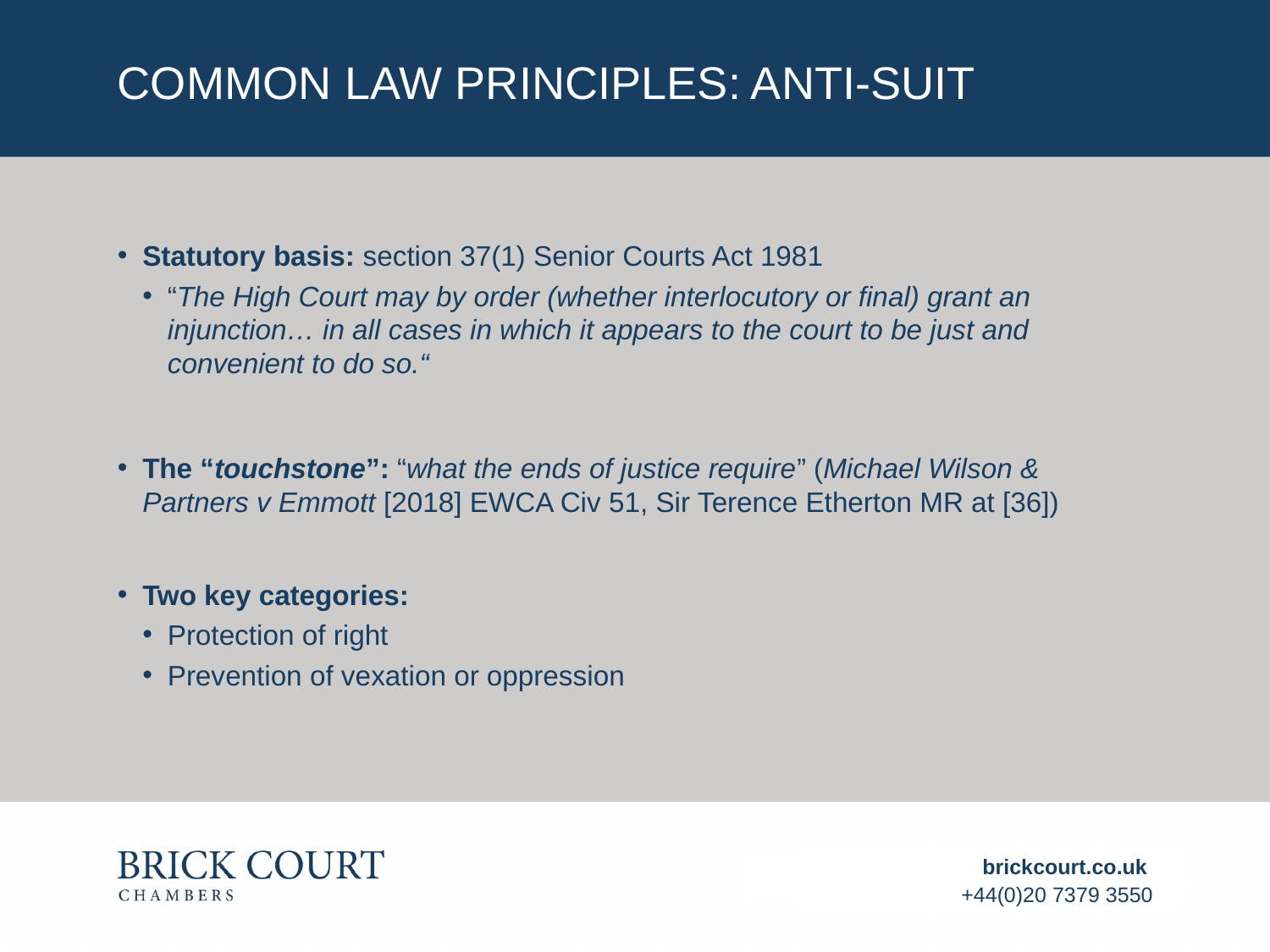

# Common law principles: anti-suit
Statutory basis: section 37(1) Senior Courts Act 1981
“The High Court may by order (whether interlocutory or final) grant an injunction… in all cases in which it appears to the court to be just and convenient to do so.“

The “touchstone”: “what the ends of justice require” (Michael Wilson & Partners v Emmott [2018] EWCA Civ 51, Sir Terence Etherton MR at [36])

Two key categories:
Protection of right
Prevention of vexation or oppression

brickcourt.co.uk
+44(0)20 7379 3550